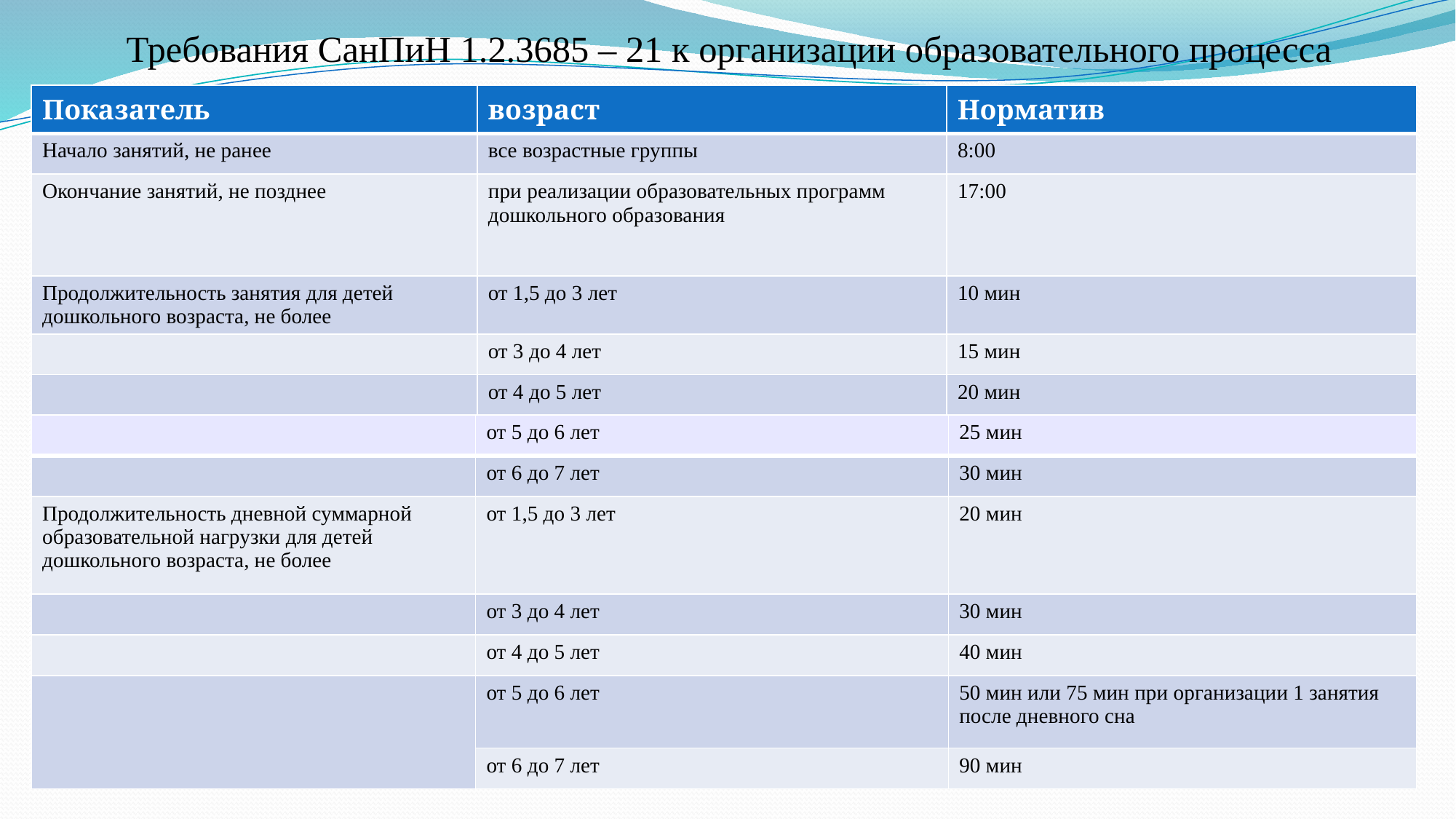

Требования СанПиН 1.2.3685 – 21 к организации образовательного процесса
| Показатель | возраст | Норматив |
| --- | --- | --- |
| Начало занятий, не ранее | все возрастные группы | 8:00 |
| Окончание занятий, не позднее | при реализации образовательных программ дошкольного образования | 17:00 |
| Продолжительность занятия для детей дошкольного возраста, не более | от 1,5 до 3 лет | 10 мин |
|  | от 3 до 4 лет | 15 мин |
|  | от 4 до 5 лет | 20 мин |

|  | от 5 до 6 лет | 25 мин |
| --- | --- | --- |
|  | от 6 до 7 лет | 30 мин |
| Продолжительность дневной суммарной образовательной нагрузки для детей дошкольного возраста, не более | от 1,5 до 3 лет | 20 мин |
|  | от 3 до 4 лет | 30 мин |
|  | от 4 до 5 лет | 40 мин |
|  | от 5 до 6 лет | 50 мин или 75 мин при организации 1 занятия после дневного сна |
|  | от 6 до 7 лет | 90 мин |